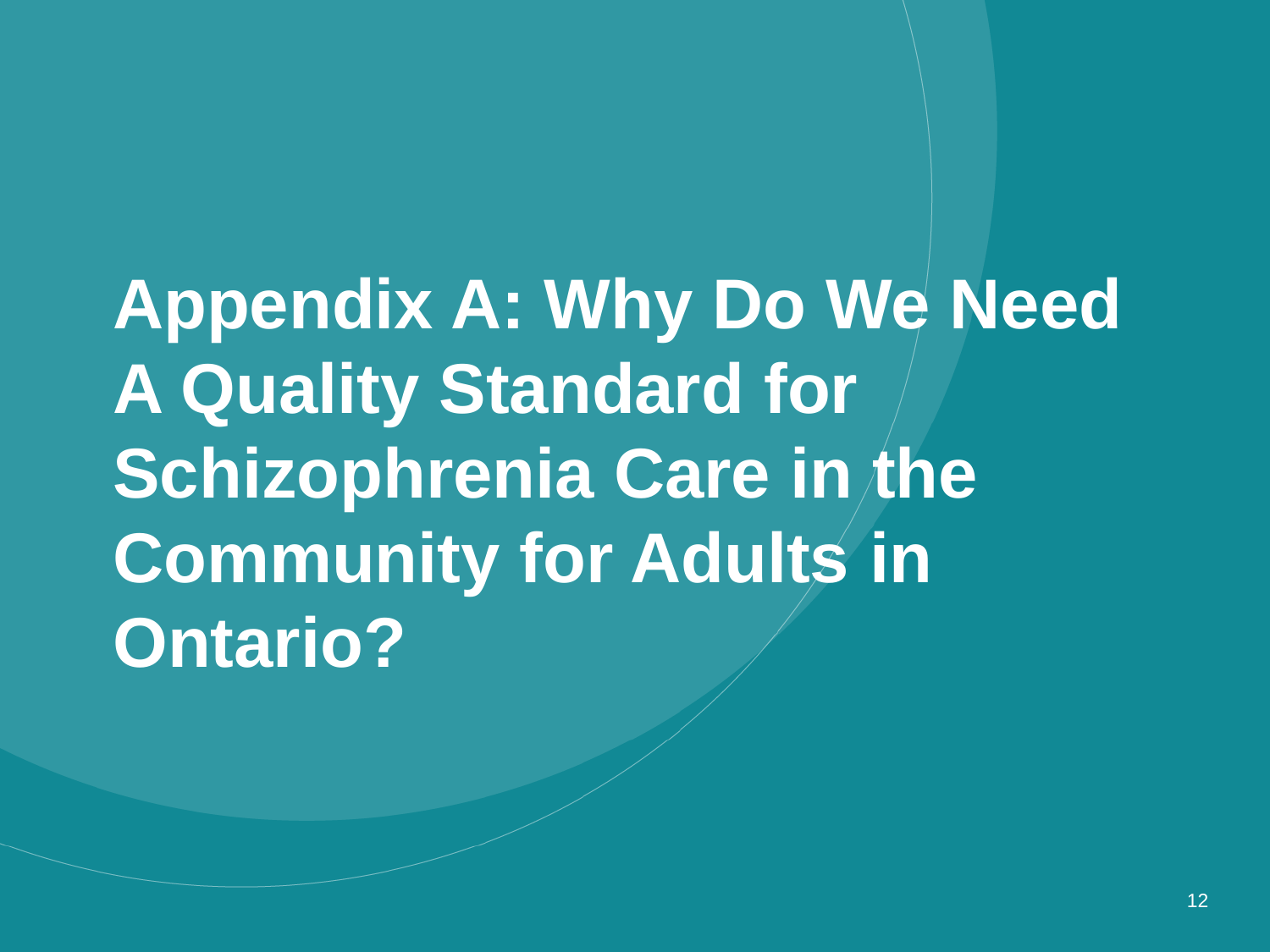

# Appendix A: Why Do We Need A Quality Standard for Schizophrenia Care in the Community for Adults in Ontario?